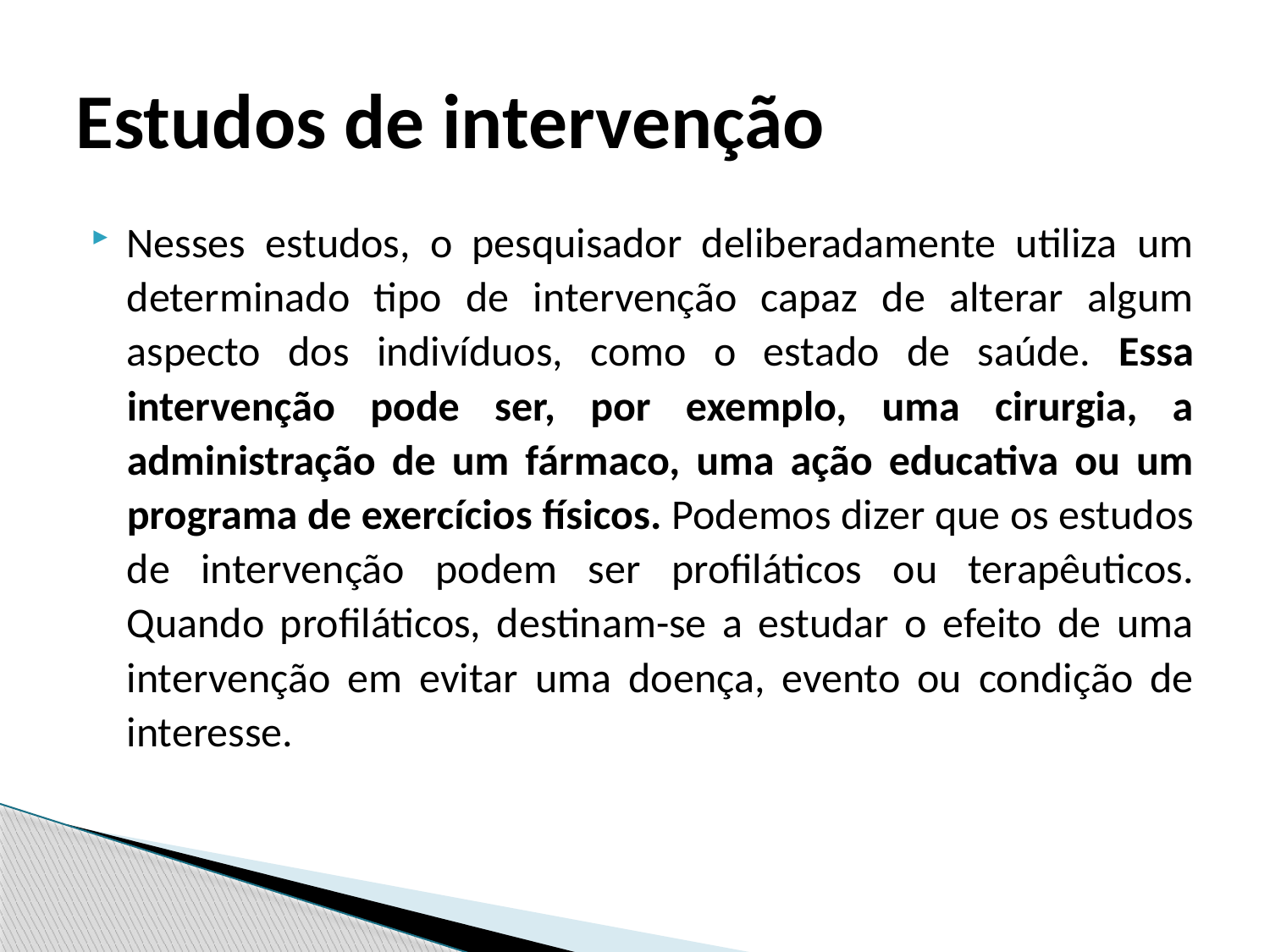

# Estudos de intervenção
Nesses estudos, o pesquisador deliberadamente utiliza um determinado tipo de intervenção capaz de alterar algum aspecto dos indivíduos, como o estado de saúde. Essa intervenção pode ser, por exemplo, uma cirurgia, a administração de um fármaco, uma ação educativa ou um programa de exercícios físicos. Podemos dizer que os estudos de intervenção podem ser profiláticos ou terapêuticos. Quando profiláticos, destinam-se a estudar o efeito de uma intervenção em evitar uma doença, evento ou condição de interesse.